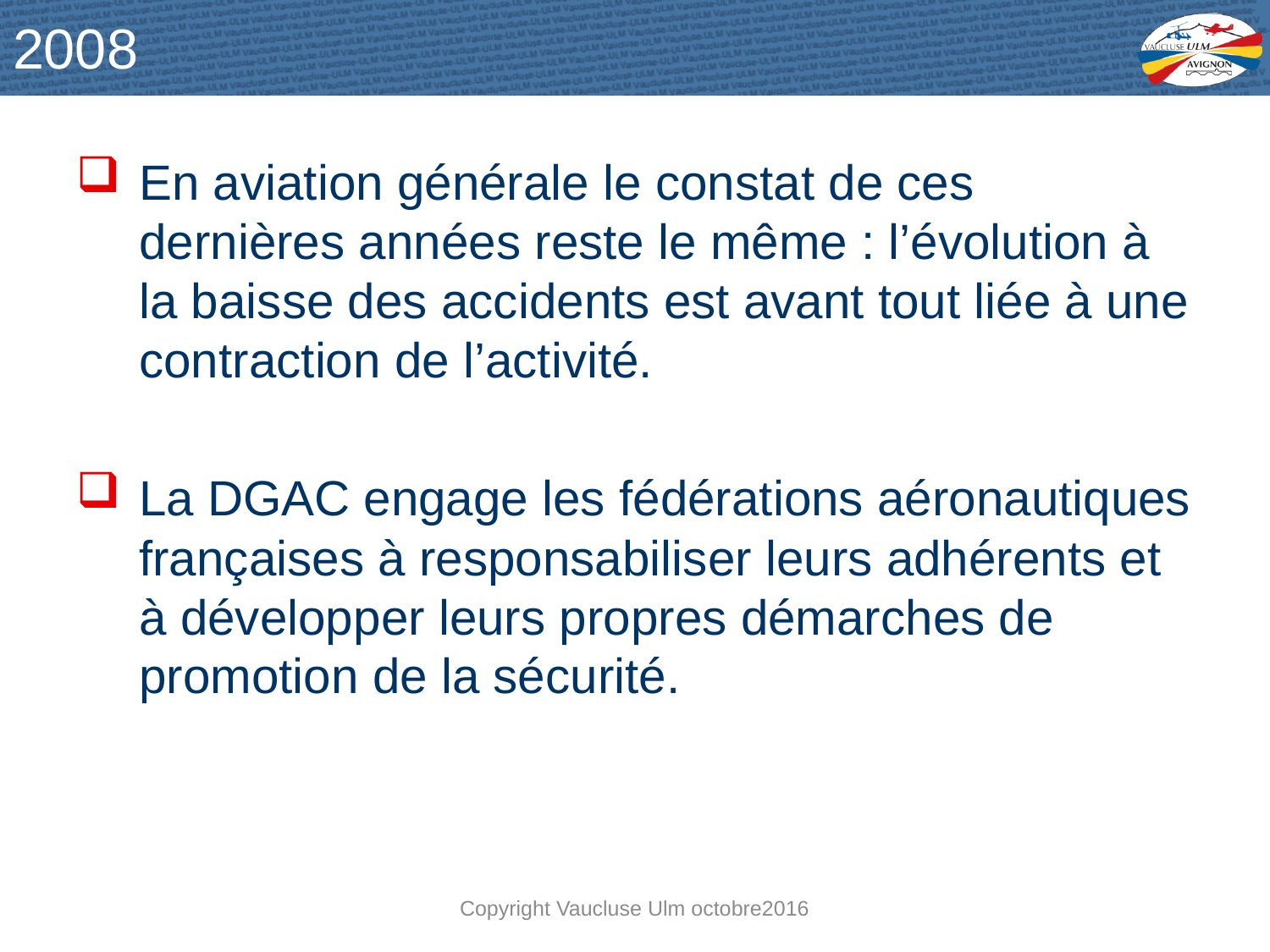

# 2008
En aviation générale le constat de ces dernières années reste le même : l’évolution à la baisse des accidents est avant tout liée à une contraction de l’activité.

La DGAC engage les fédérations aéronautiques françaises à responsabiliser leurs adhérents et à développer leurs propres démarches de promotion de la sécurité.

Copyright Vaucluse Ulm octobre2016
5